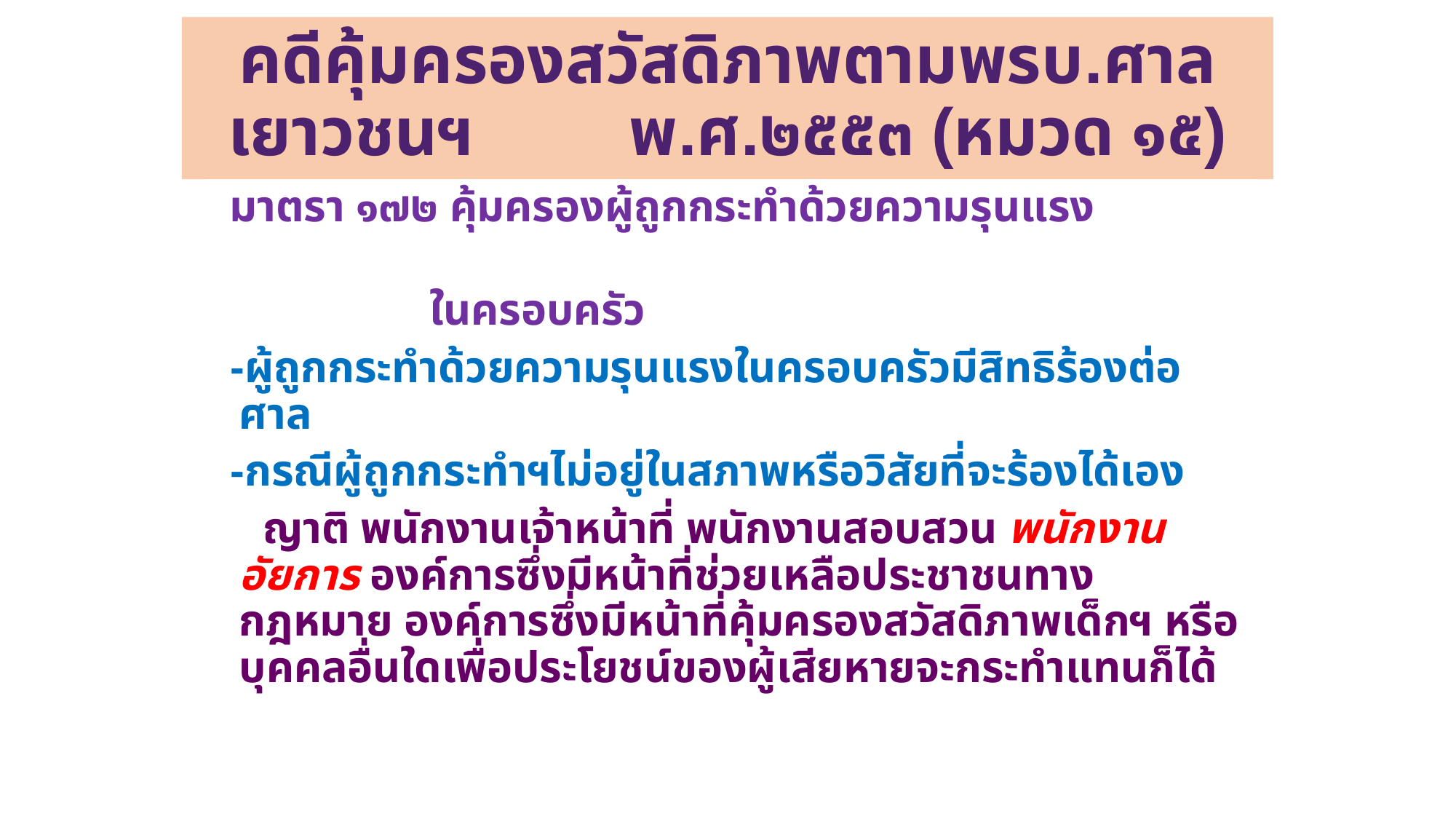

# คดีคุ้มครองสวัสดิภาพตามพรบ.ศาลเยาวชนฯ         พ.ศ.๒๕๕๓ (หมวด ๑๕)
 มาตรา ๑๗๒ คุ้มครองผู้ถูกกระทำด้วยความรุนแรง
                   ในครอบครัว
 -ผู้ถูกกระทำด้วยความรุนแรงในครอบครัวมีสิทธิร้องต่อศาล
 -กรณีผู้ถูกกระทำฯไม่อยู่ในสภาพหรือวิสัยที่จะร้องได้เอง
    ญาติ พนักงานเจ้าหน้าที่ พนักงานสอบสวน พนักงานอัยการ องค์การซึ่งมีหน้าที่ช่วยเหลือประชาชนทางกฎหมาย องค์การซึ่งมีหน้าที่คุ้มครองสวัสดิภาพเด็กฯ หรือบุคคลอื่นใดเพื่อประโยชน์ของผู้เสียหายจะกระทำแทนก็ได้